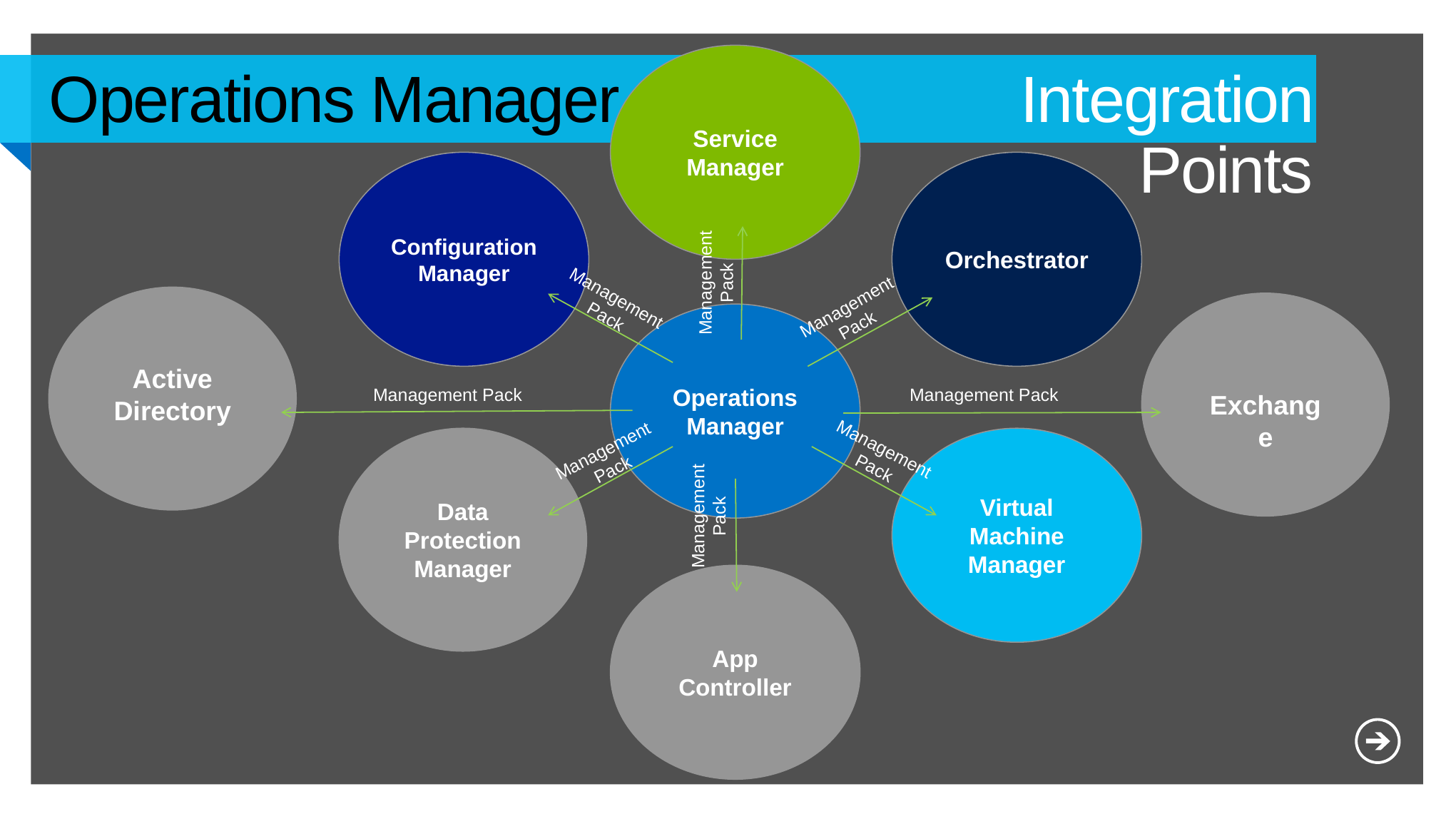

Service Manager
# Operations Manager
Integration Points
Configuration Manager
Orchestrator
Management Pack
Management Pack

Management Pack

Operations Manager
Active Directory
Management Pack
Management Pack
Exchange
Data Protection Manager
Virtual Machine Manager
Management Pack
Management Pack
Management Pack
App Controller